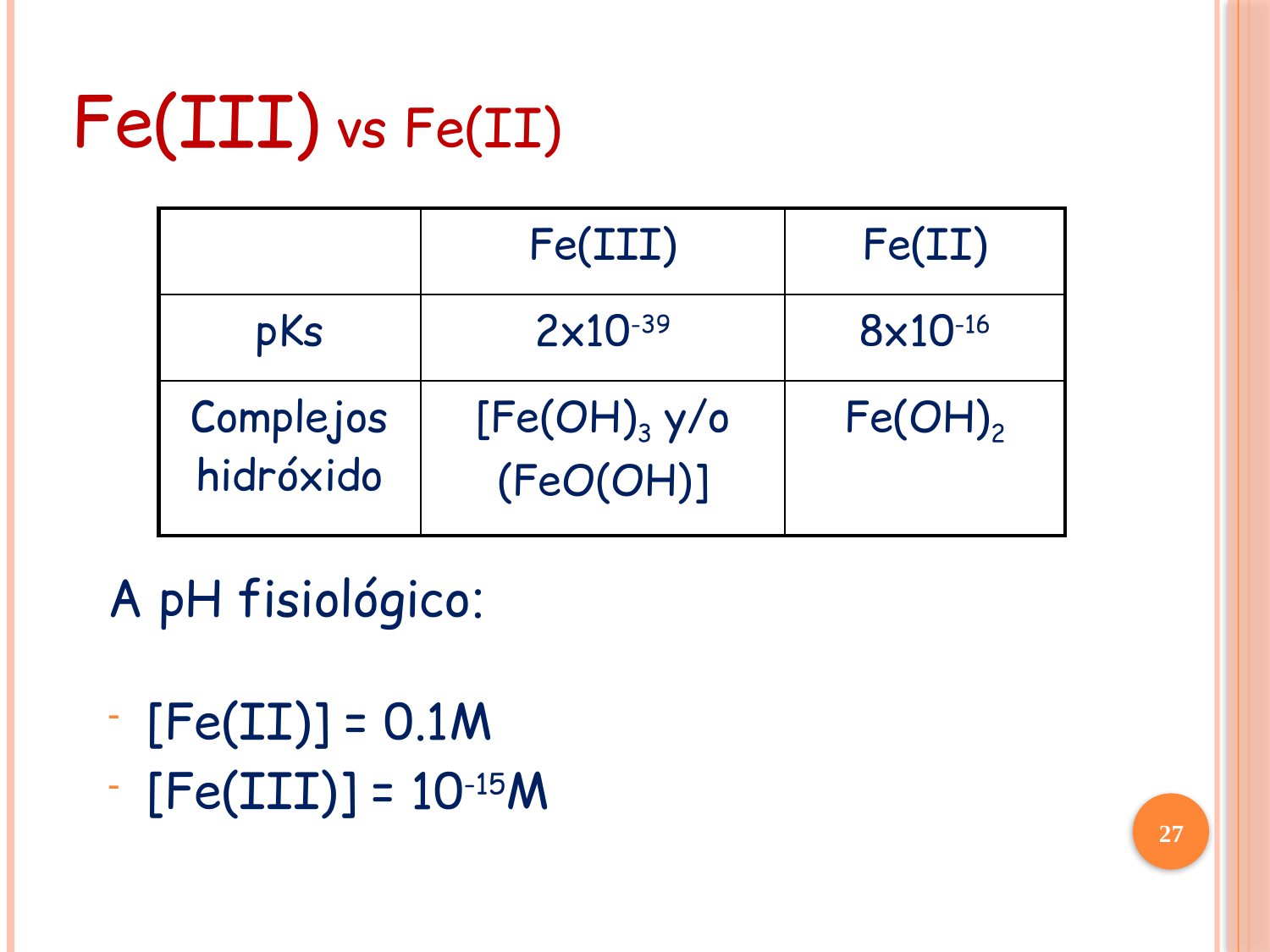

# Fe(III) vs Fe(II)
|  | Fe(III) | Fe(II) |
| --- | --- | --- |
| pKs | 2x10-39 | 8x10-16 |
| Complejos hidróxido | [Fe(OH)3 y/o (FeO(OH)] | Fe(OH)2 |
A pH fisiológico:

[Fe(II)] = 0.1M
[Fe(III)] = 10-15M

27